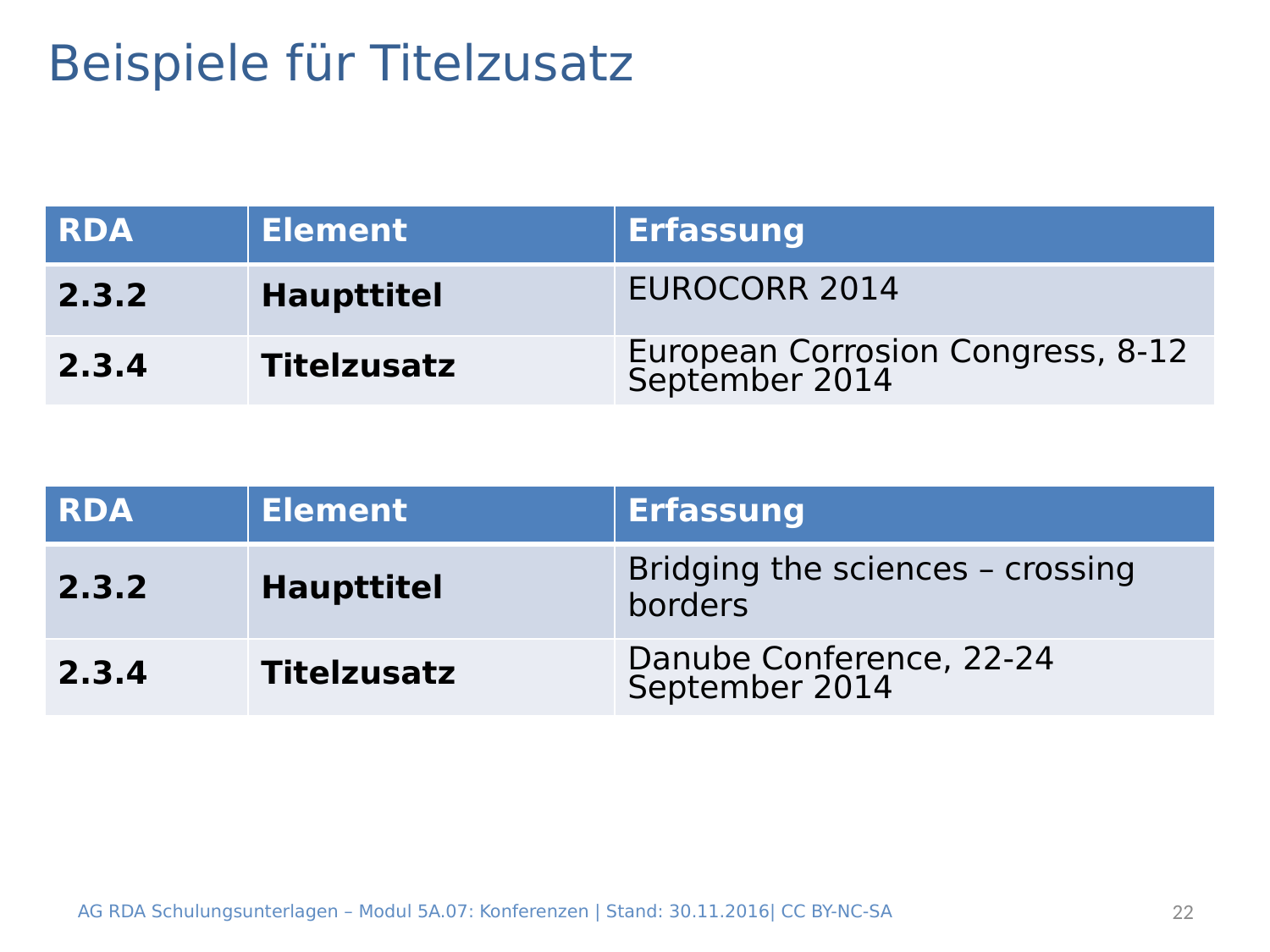

# Beispiele für Titelzusatz
| RDA | Element | Erfassung |
| --- | --- | --- |
| 2.3.2 | Haupttitel | EUROCORR 2014 |
| 2.3.4 | Titelzusatz | European Corrosion Congress, 8-12 September 2014 |
| RDA | Element | Erfassung |
| --- | --- | --- |
| 2.3.2 | Haupttitel | Bridging the sciences – crossing borders |
| 2.3.4 | Titelzusatz | Danube Conference, 22-24 September 2014 |
AG RDA Schulungsunterlagen – Modul 5A.07: Konferenzen | Stand: 30.11.2016| CC BY-NC-SA
22